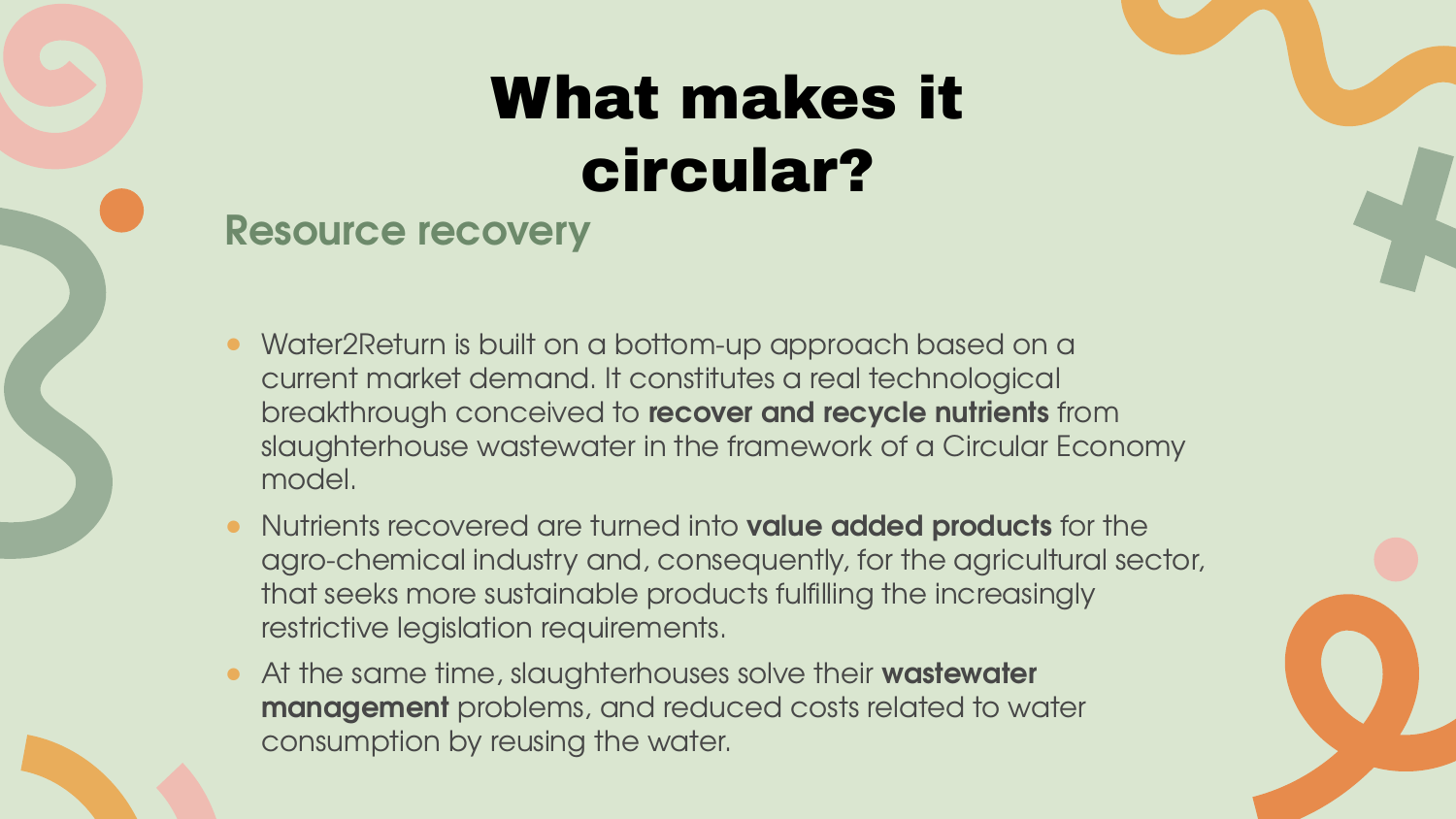

# What makes it circular?
Resource recovery

Water2Return is built on a bottom-up approach based on a current market demand. It constitutes a real technological breakthrough conceived to recover and recycle nutrients from slaughterhouse wastewater in the framework of a Circular Economy model.
Nutrients recovered are turned into value added products for the agro-chemical industry and, consequently, for the agricultural sector, that seeks more sustainable products fulfilling the increasingly restrictive legislation requirements.
At the same time, slaughterhouses solve their wastewater management problems, and reduced costs related to water consumption by reusing the water.